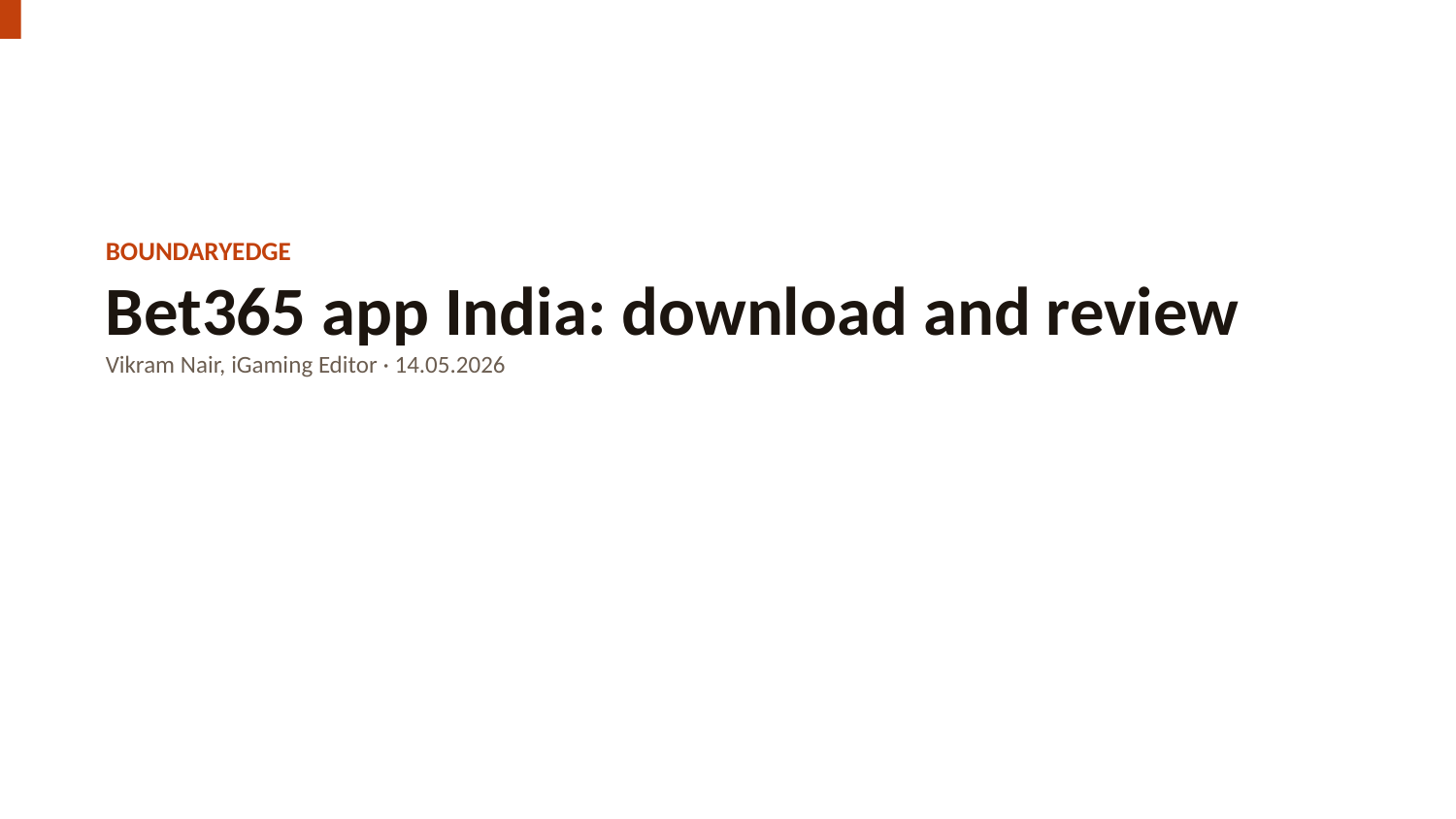

BOUNDARYEDGE
Bet365 app India: download and review
Vikram Nair, iGaming Editor · 14.05.2026